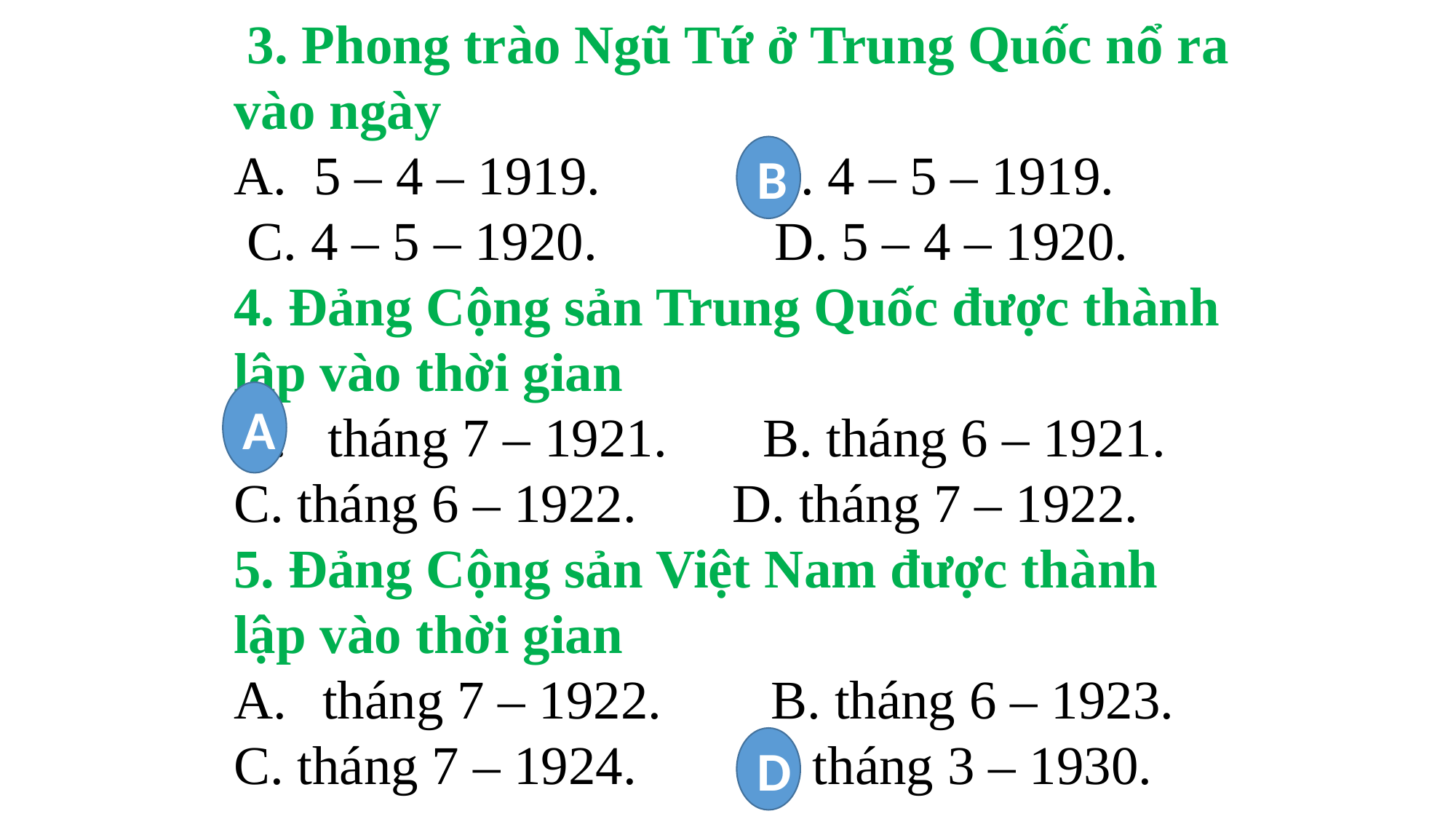

3. Phong trào Ngũ Tứ ở Trung Quốc nổ ra vào ngày
A.  5 – 4 – 1919.            B. 4 – 5 – 1919.           C. 4 – 5 – 1920.             D. 5 – 4 – 1920.
4. Đảng Cộng sản Trung Quốc được thành lập vào thời gian
A.   tháng 7 – 1921.       B. tháng 6 – 1921.
C. tháng 6 – 1922.       D. tháng 7 – 1922.
5. Đảng Cộng sản Việt Nam được thành lập vào thời gian
tháng 7 – 1922.        B. tháng 6 – 1923.
C. tháng 7 – 1924.        D. tháng 3 – 1930.
B
A
D